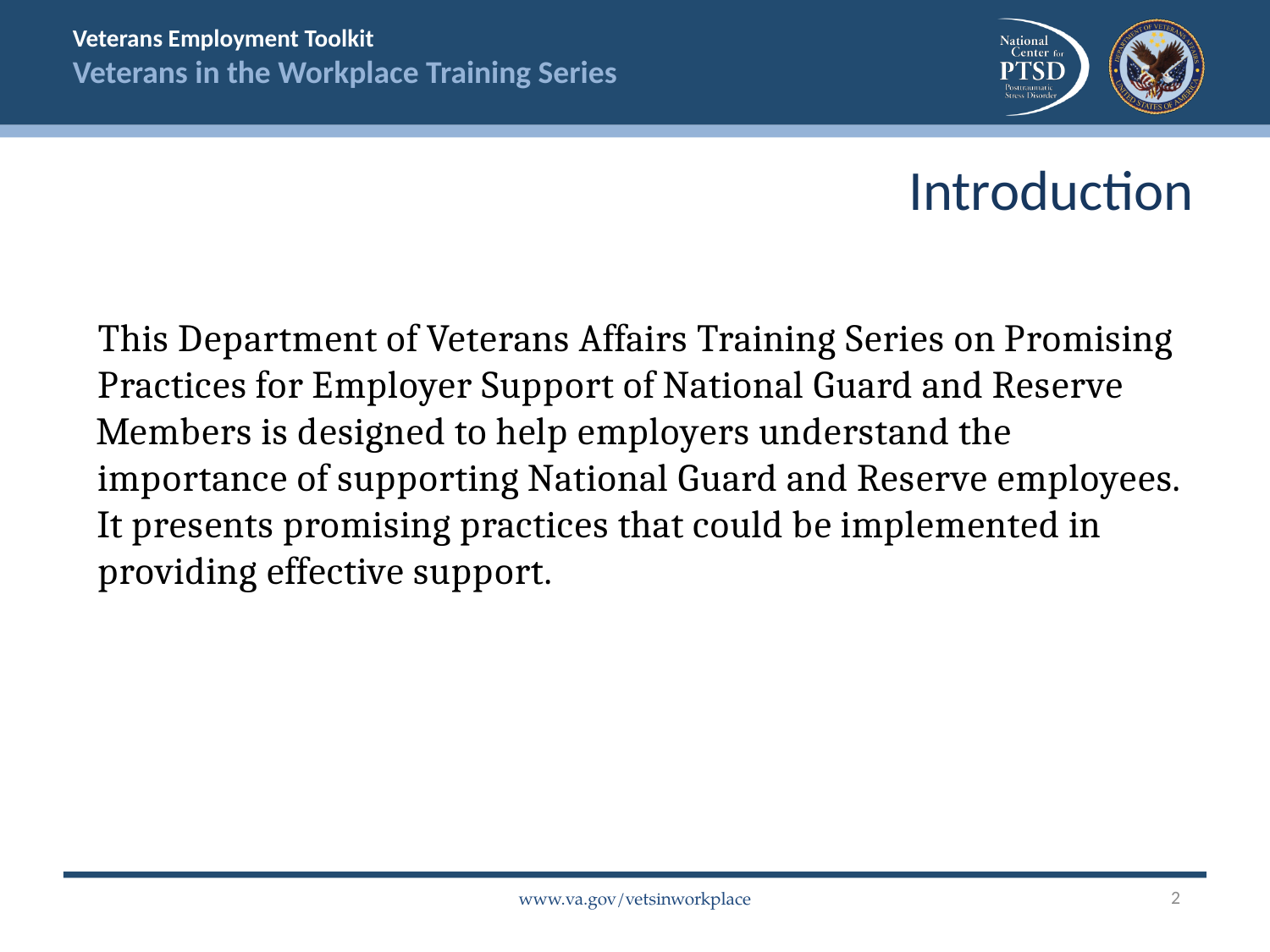

Introduction
This Department of Veterans Affairs Training Series on Promising Practices for Employer Support of National Guard and Reserve Members is designed to help employers understand the importance of supporting National Guard and Reserve employees. It presents promising practices that could be implemented in providing effective support.
2